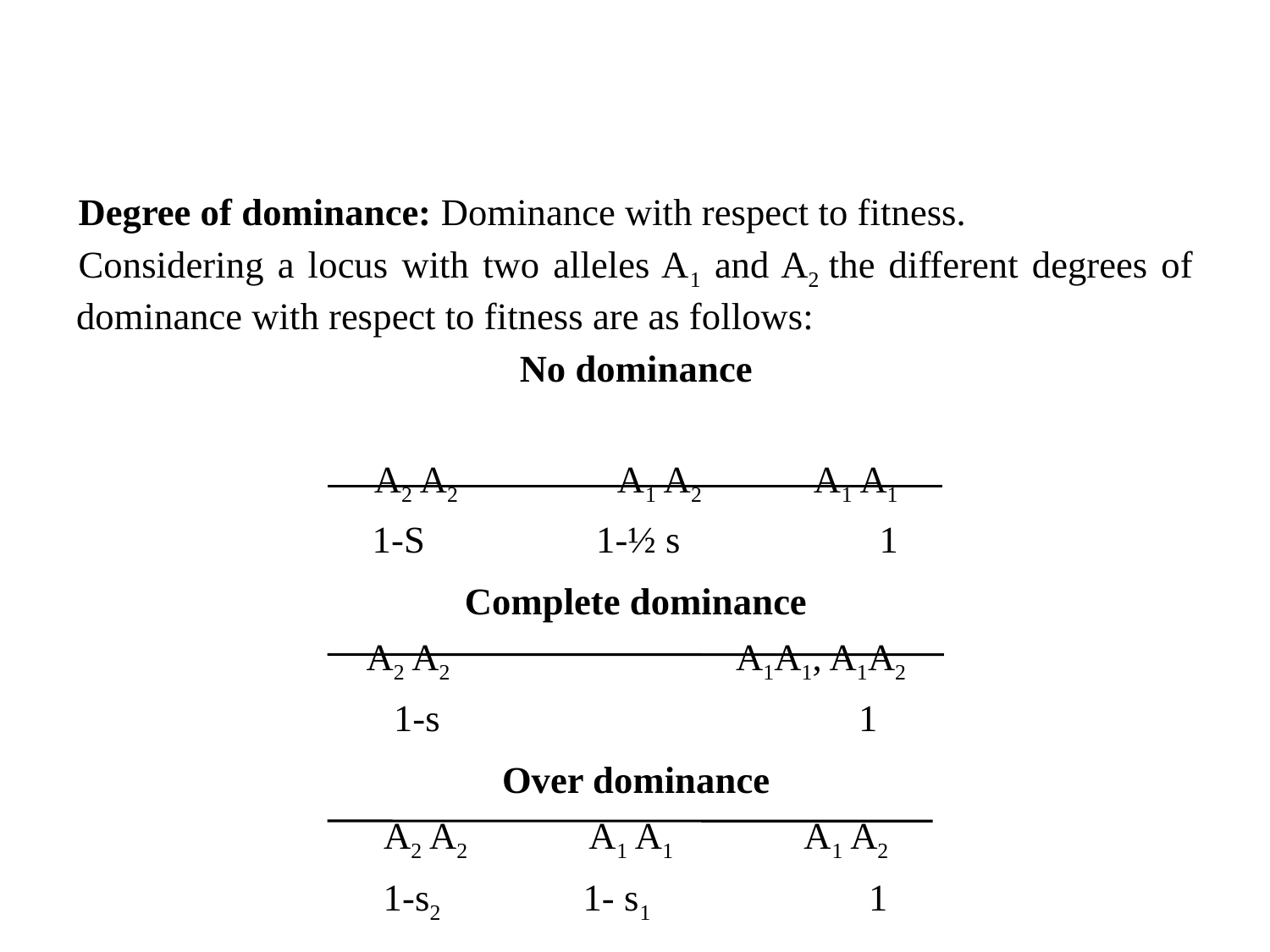

Degree of dominance: Dominance with respect to fitness.
Considering a locus with two alleles A1 and A2 the different degrees of dominance with respect to fitness are as follows:
No dominance

A2 A2                 A1 A2            A1 A1
1-S                  1-½ s                     1
Complete dominance
A2 A2                              A1A1, A1A2
1-s                                            1
Over dominance
A2 A2             A1 A1              A1 A2
1-s2               1- s1                       1